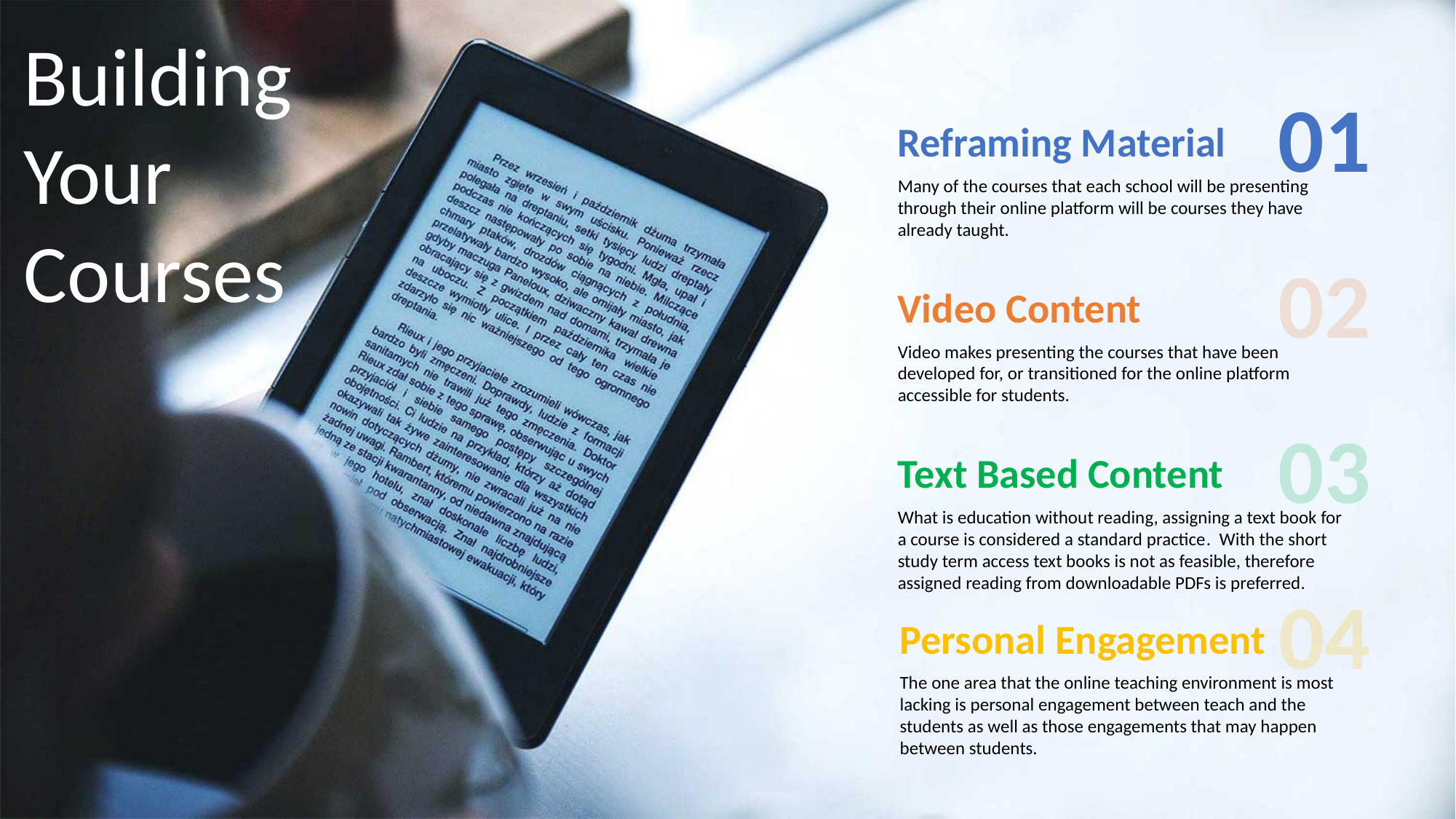

Building Your
Courses
01
Reframing Material
Many of the courses that each school will be presenting through their online platform will be courses they have already taught.
02
Video Content
Video makes presenting the courses that have been developed for, or transitioned for the online platform accessible for students.
03
Text Based Content
What is education without reading, assigning a text book for a course is considered a standard practice.  With the short study term access text books is not as feasible, therefore assigned reading from downloadable PDFs is preferred.
04
Personal Engagement
The one area that the online teaching environment is most lacking is personal engagement between teach and the students as well as those engagements that may happen between students.